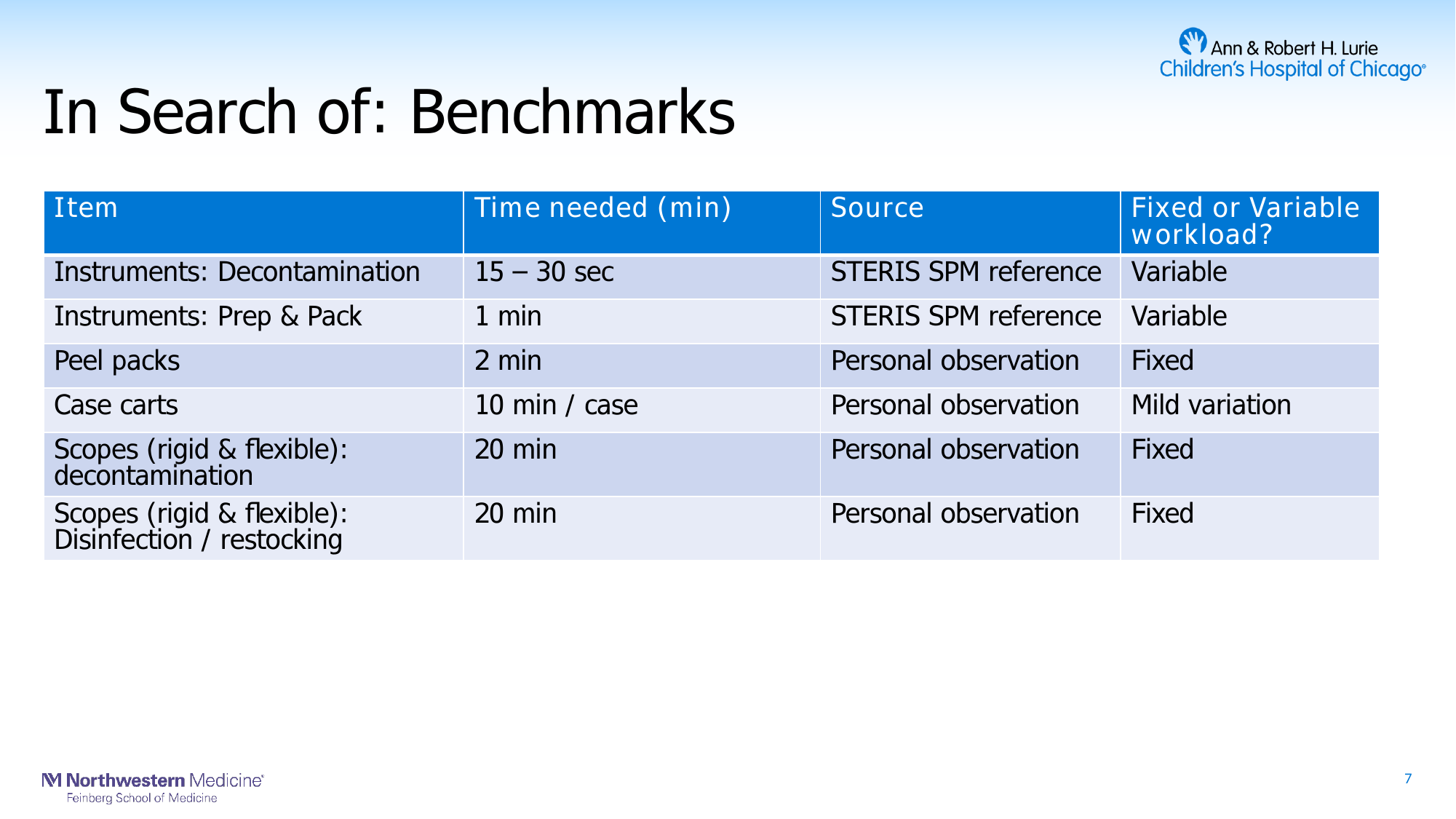

# In Search of: Benchmarks
| Item | Time needed (min) | Source | Fixed or Variable workload? |
| --- | --- | --- | --- |
| Instruments: Decontamination | 15 – 30 sec | STERIS SPM reference | Variable |
| Instruments: Prep & Pack | 1 min | STERIS SPM reference | Variable |
| Peel packs | 2 min | Personal observation | Fixed |
| Case carts | 10 min / case | Personal observation | Mild variation |
| Scopes (rigid & flexible): decontamination | 20 min | Personal observation | Fixed |
| Scopes (rigid & flexible): Disinfection / restocking | 20 min | Personal observation | Fixed |
7